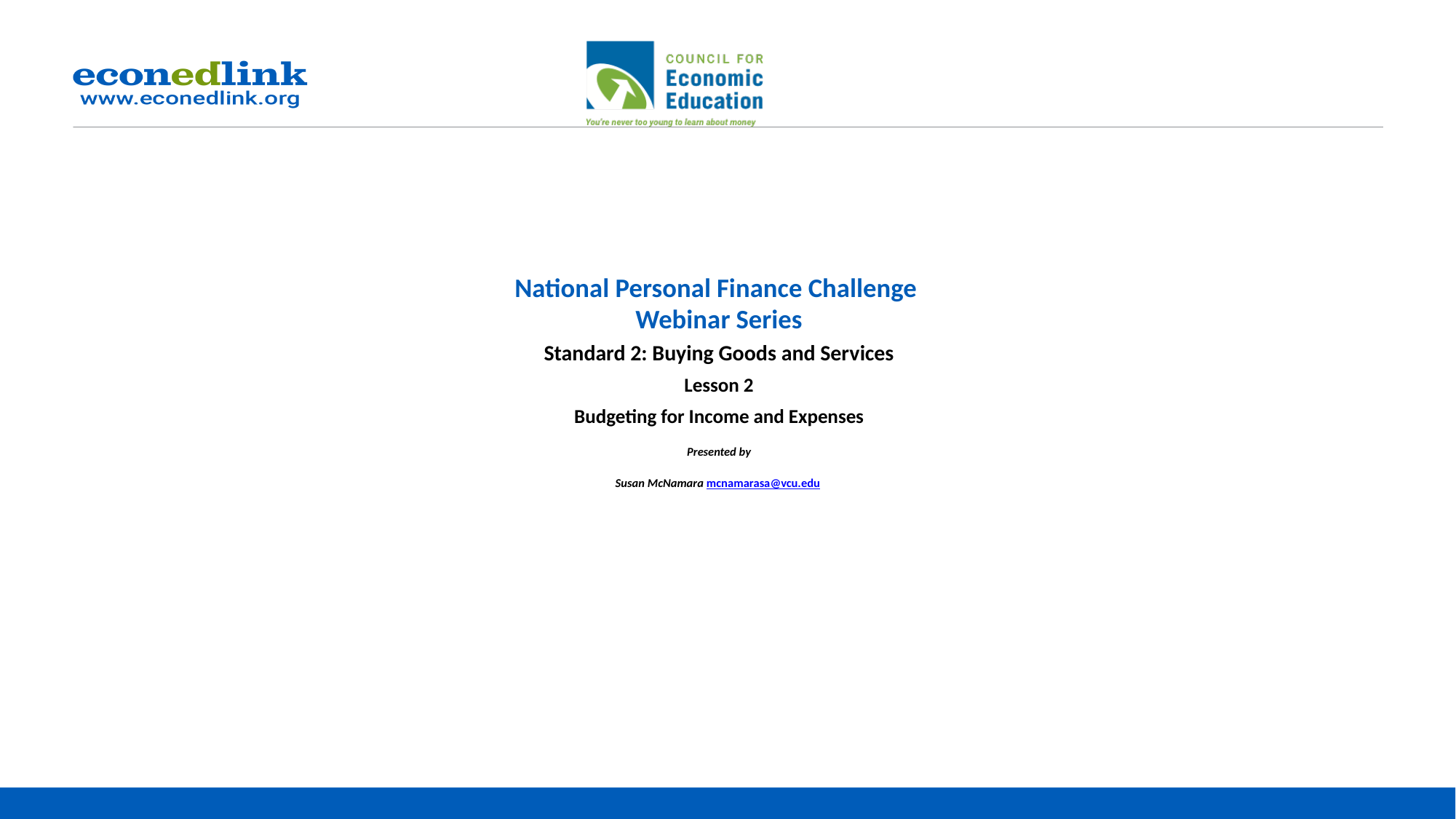

# National Personal Finance Challenge Webinar Series Standard 2: Buying Goods and Services Lesson 2 Budgeting for Income and Expenses Presented by Susan McNamara mcnamarasa@vcu.edu